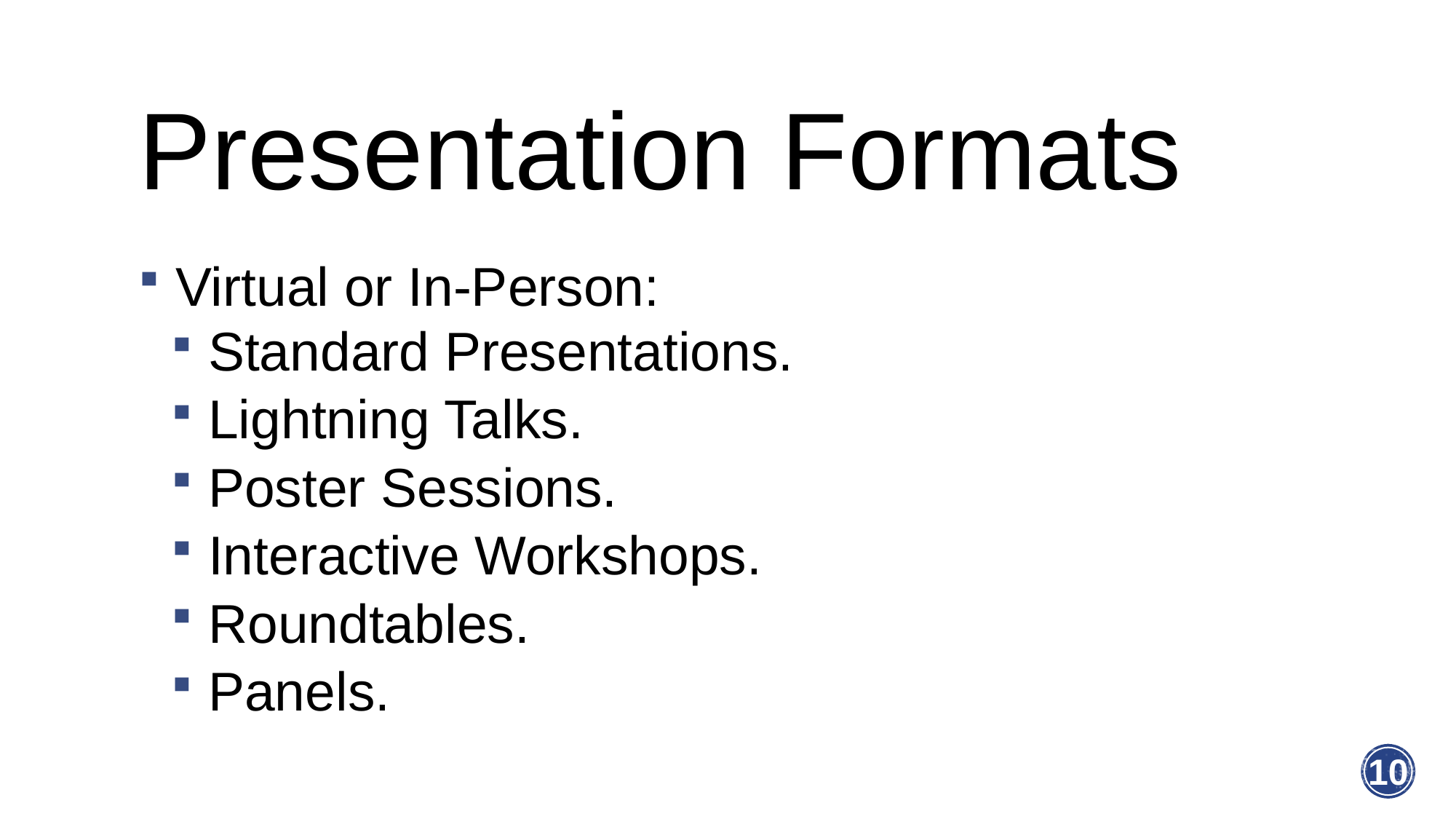

# Presentation Formats
 Virtual or In-Person:
 Standard Presentations.
 Lightning Talks.
 Poster Sessions.
 Interactive Workshops.
 Roundtables.
 Panels.

10